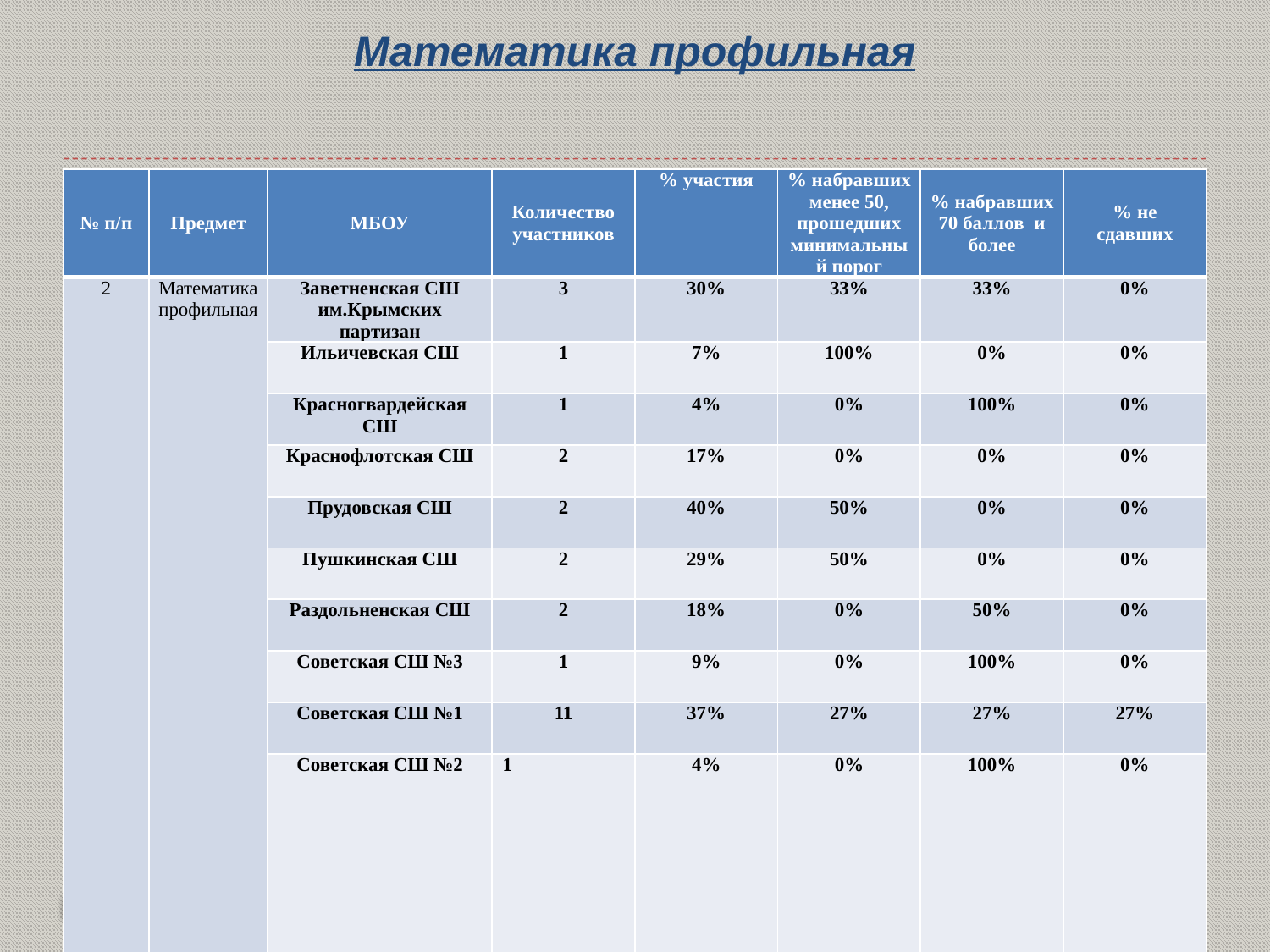

# Математика профильная
| № п/п | Предмет | МБОУ | Количество участников | % участия | % набравших менее 50, прошедших минимальный порог | % набравших 70 баллов и более | % не сдавших |
| --- | --- | --- | --- | --- | --- | --- | --- |
| 2 | Математика профильная | Заветненская СШ им.Крымских партизан | 3 | 30% | 33% | 33% | 0% |
|  |  | Ильичевская СШ | 1 | 7% | 100% | 0% | 0% |
|  |  | Красногвардейская СШ | 1 | 4% | 0% | 100% | 0% |
|  |  | Краснофлотская СШ | 2 | 17% | 0% | 0% | 0% |
|  |  | Прудовская СШ | 2 | 40% | 50% | 0% | 0% |
|  |  | Пушкинская СШ | 2 | 29% | 50% | 0% | 0% |
|  |  | Раздольненская СШ | 2 | 18% | 0% | 50% | 0% |
|  |  | Советская СШ №3 | 1 | 9% | 0% | 100% | 0% |
|  |  | Советская СШ №1 | 11 | 37% | 27% | 27% | 27% |
|  |  | Советская СШ №2 | 1 | 4% | 0% | 100% | 0% |
|  |  | Черноземненская СШ | 2 | 25% | 50% | 0% | 0% |
|  |  | По району | 28 | 16% | 29% | 29% | 11% |